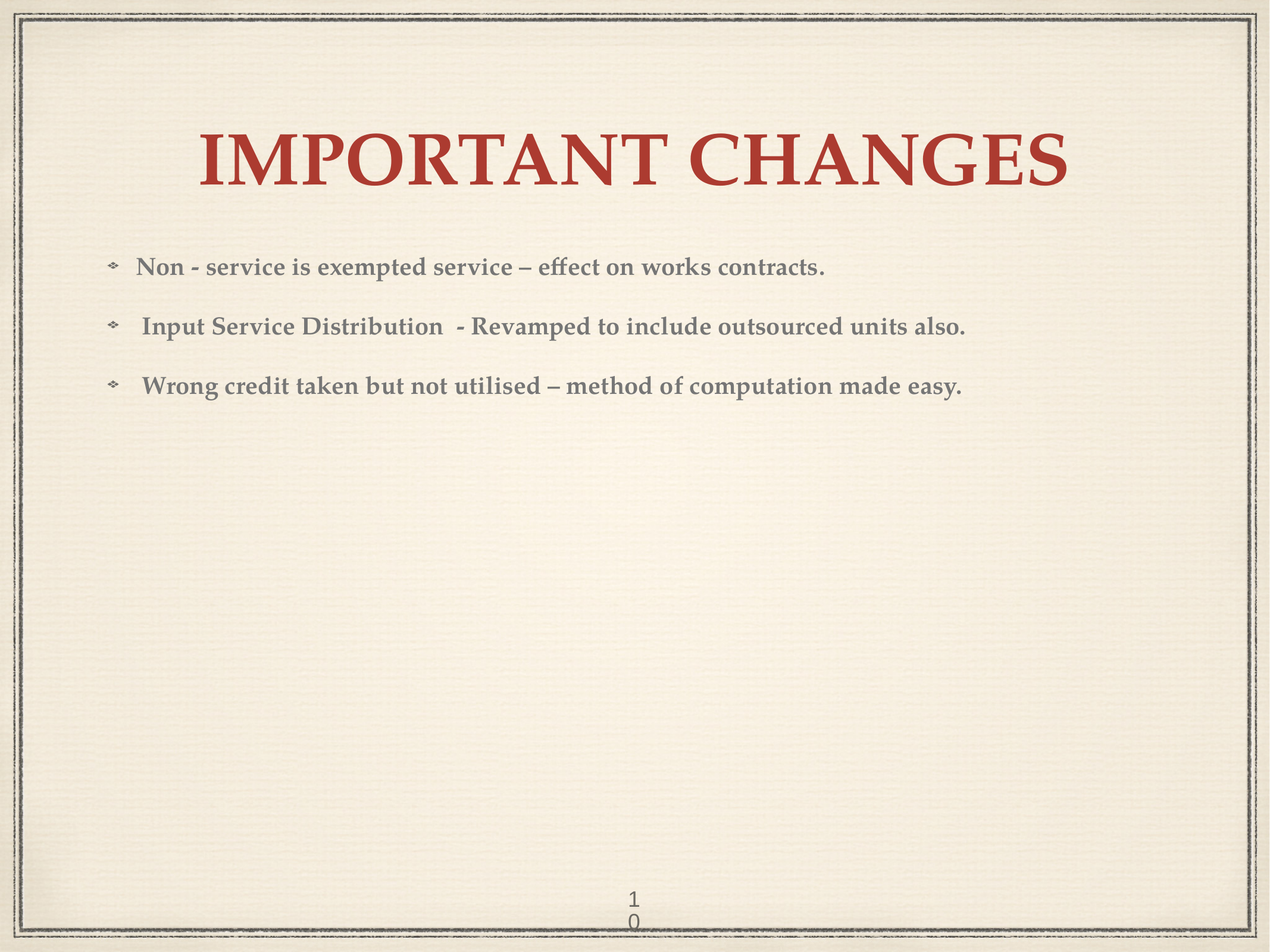

# IMPORTANT CHANGES
 Non - service is exempted service – effect on works contracts.
  Input Service Distribution  - Revamped to include outsourced units also.
  Wrong credit taken but not utilised – method of computation made easy.
10